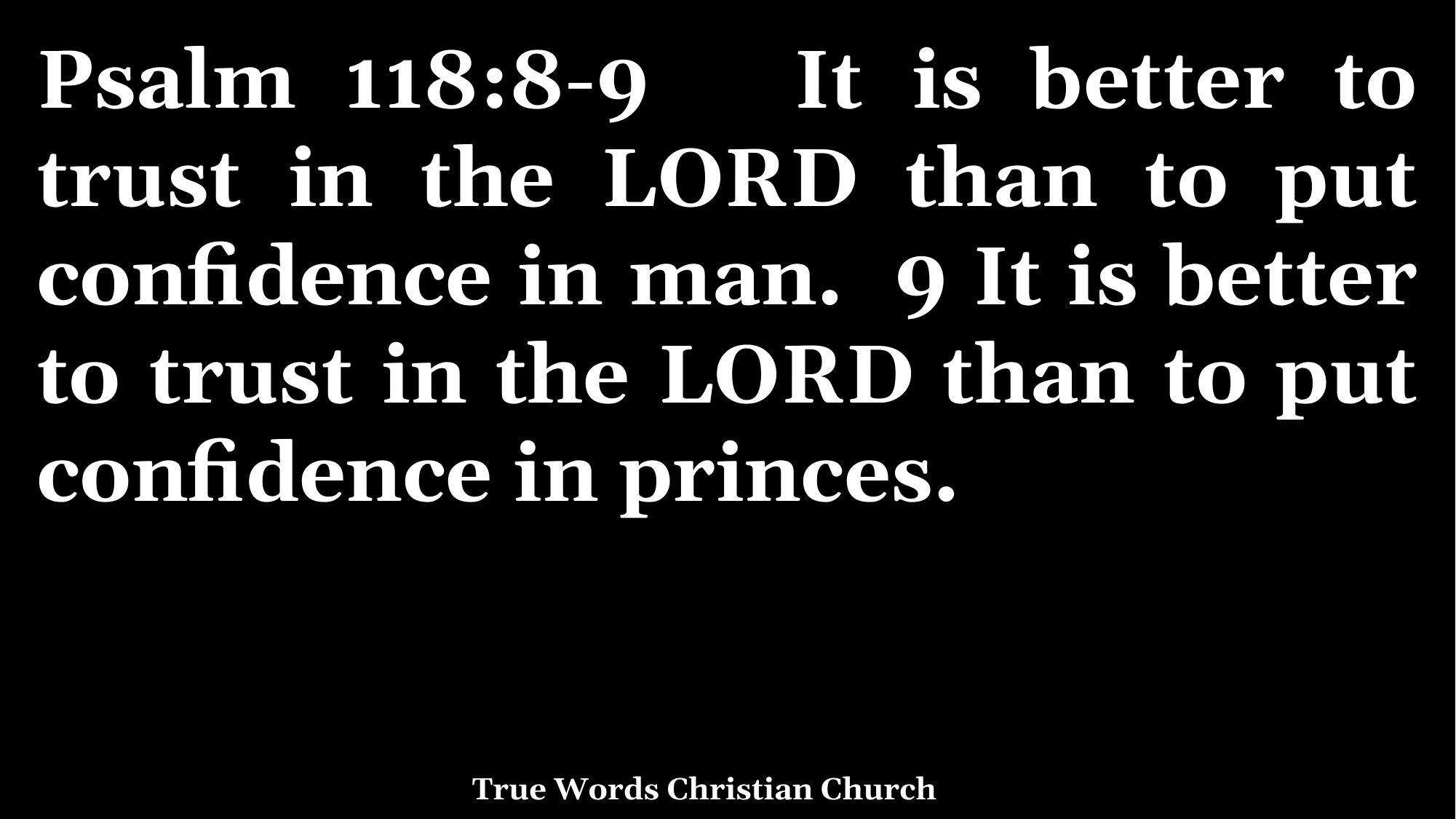

Psalm 118:8-9   It is better to trust in the LORD than to put confidence in man.  9 It is better to trust in the LORD than to put confidence in princes.
True Words Christian Church